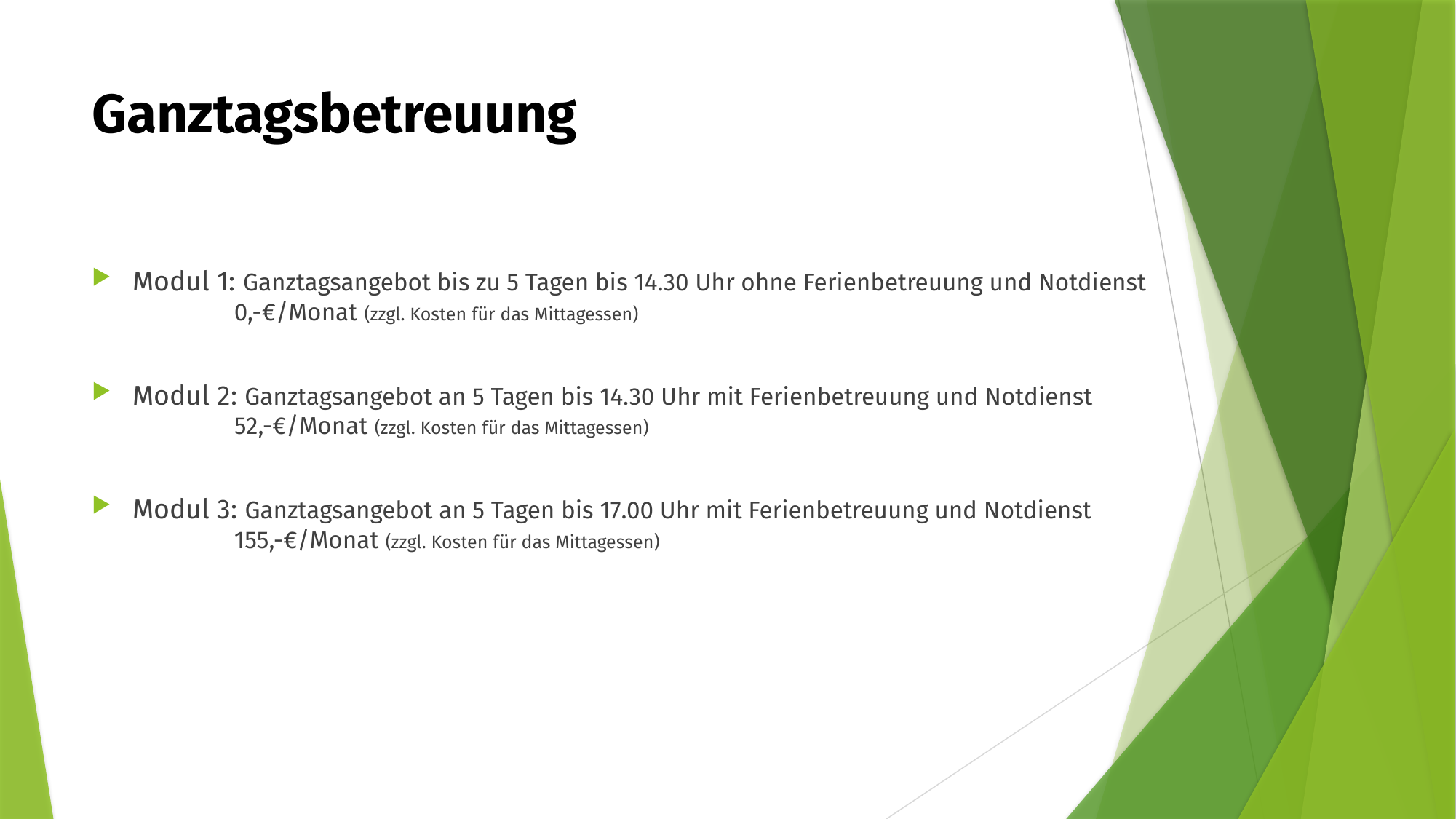

# Ganztagsbetreuung
Modul 1: Ganztagsangebot bis zu 5 Tagen bis 14.30 Uhr ohne Ferienbetreuung und Notdienst
                0,-€/Monat (zzgl. Kosten für das Mittagessen)

Modul 2: Ganztagsangebot an 5 Tagen bis 14.30 Uhr mit Ferienbetreuung und Notdienst
                52,-€/Monat (zzgl. Kosten für das Mittagessen)

Modul 3: Ganztagsangebot an 5 Tagen bis 17.00 Uhr mit Ferienbetreuung und Notdienst
                155,-€/Monat (zzgl. Kosten für das Mittagessen)